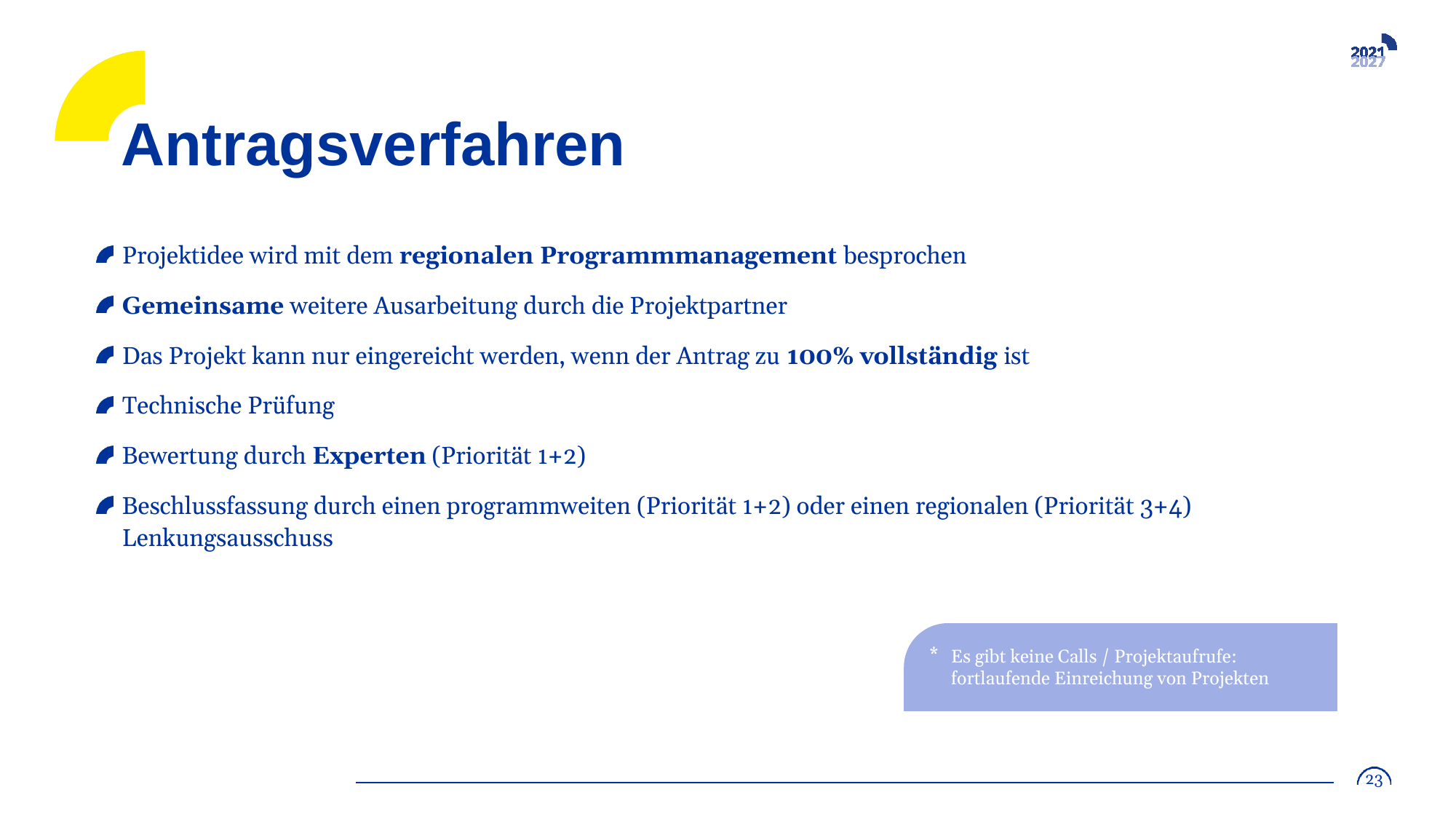

# Antragsverfahren

Projektidee wird mit dem regionalen Programmmanagement besprochen
Gemeinsame weitere Ausarbeitung durch die Projektpartner
Das Projekt kann nur eingereicht werden, wenn der Antrag zu 100% vollständig ist
Technische Prüfung
Bewertung durch Experten (Priorität 1+2)
Beschlussfassung durch einen programmweiten (Priorität 1+2) oder einen regionalen (Priorität 3+4) Lenkungsausschuss
Es gibt keine Calls / Projektaufrufe:
fortlaufende Einreichung von Projekten
23